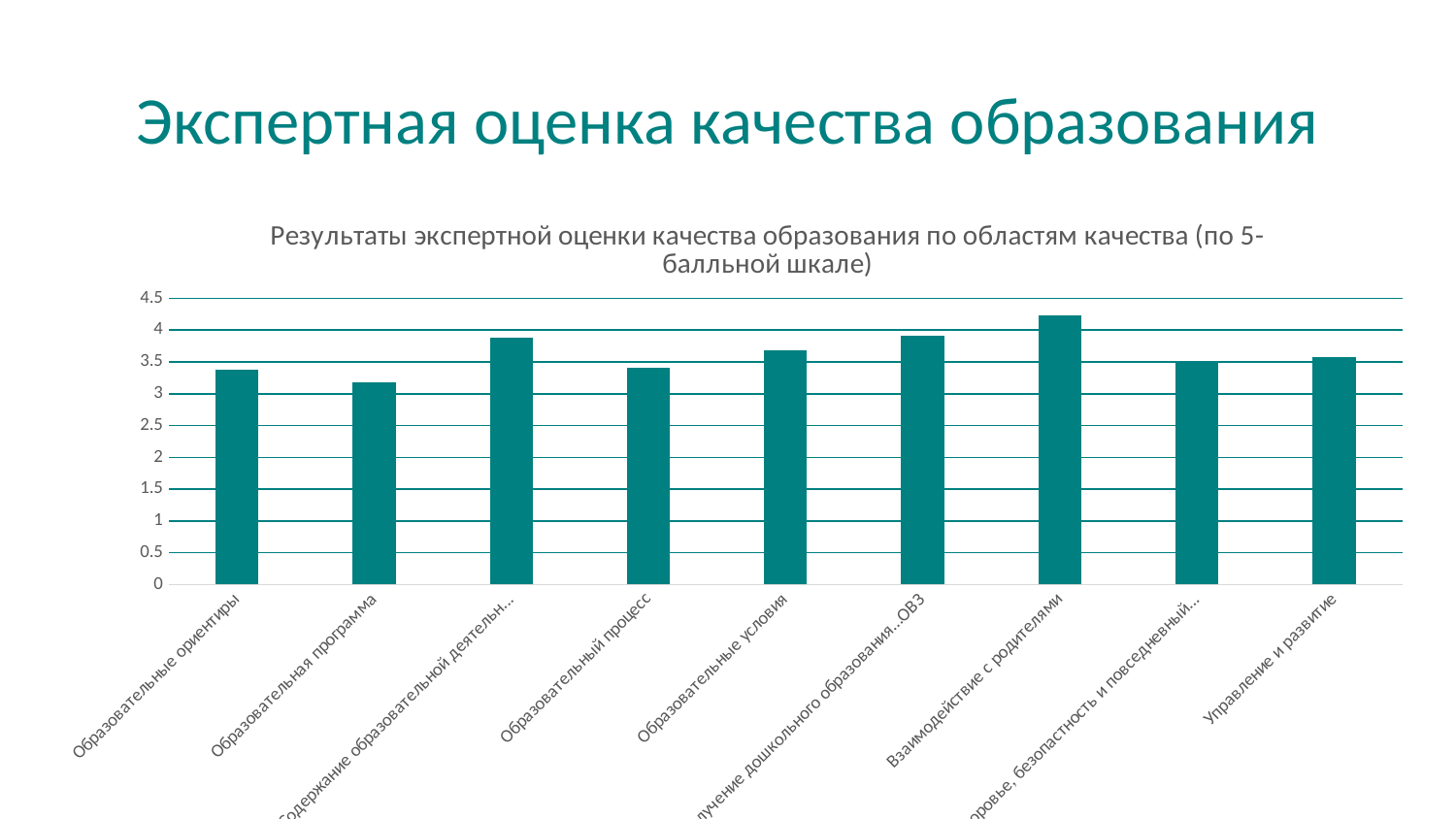

# Экспертная оценка качества образования

### Chart: Результаты экспертной оценки качества образования по областям качества (по 5-балльной шкале)

| Category |  |
|---|---|
| Образовательные ориентиры | 3.38 |
| Образовательная программа | 3.18 |
| Содержание образовательной деятельности | 3.88 |
| Образовательный процесс | 3.41 |
| Образовательные условия | 3.69 |
| Получение дошкольного образования…ОВЗ | 3.91 |
| Взаимодействие с родителями | 4.23 |
| Здоровье, безопастность и повседневный уход | 3.52 |
| Управление и развитие | 3.57 |